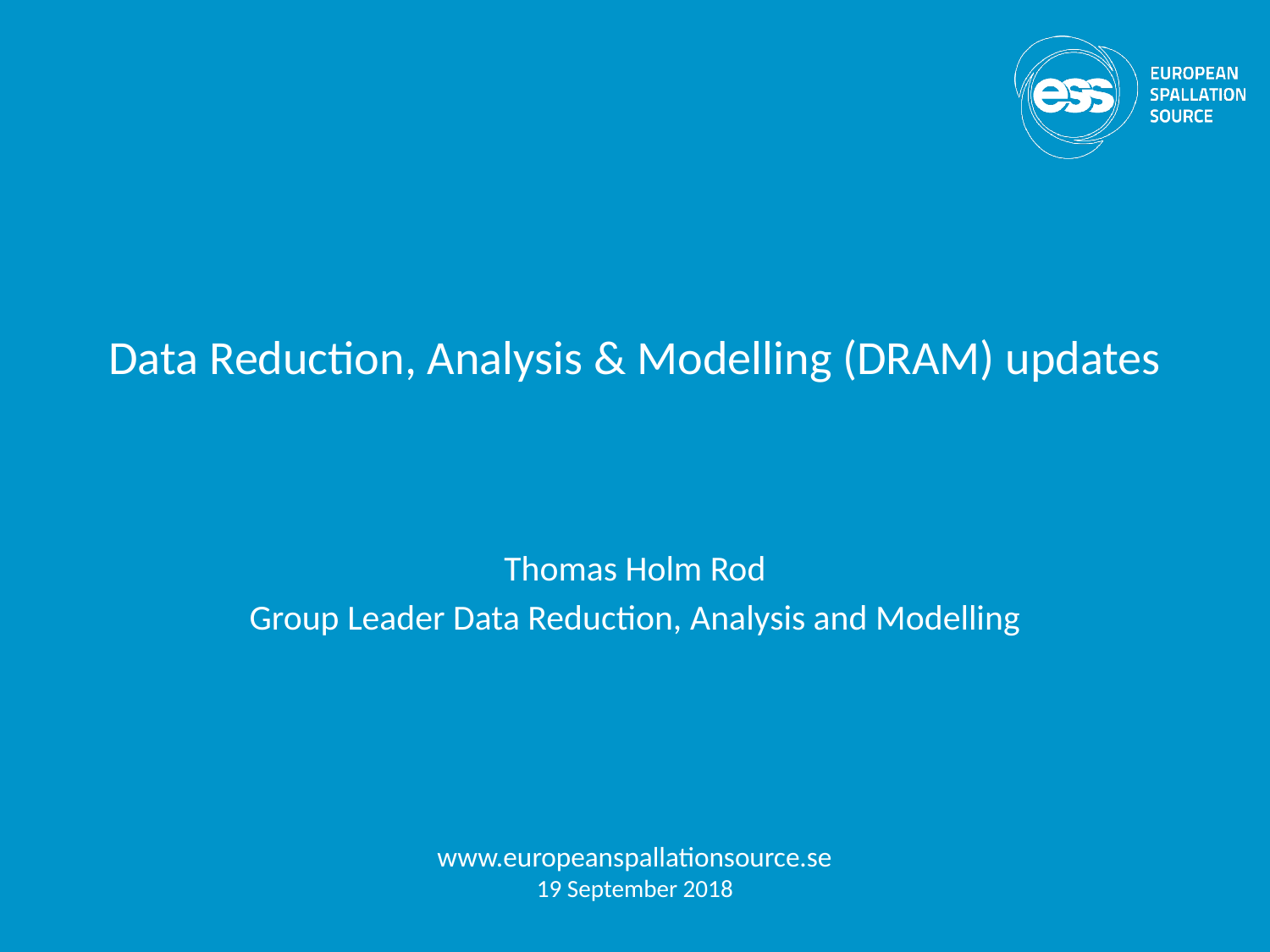

# Data Reduction, Analysis & Modelling (DRAM) updates
Thomas Holm Rod
Group Leader Data Reduction, Analysis and Modelling
www.europeanspallationsource.se
19 September 2018